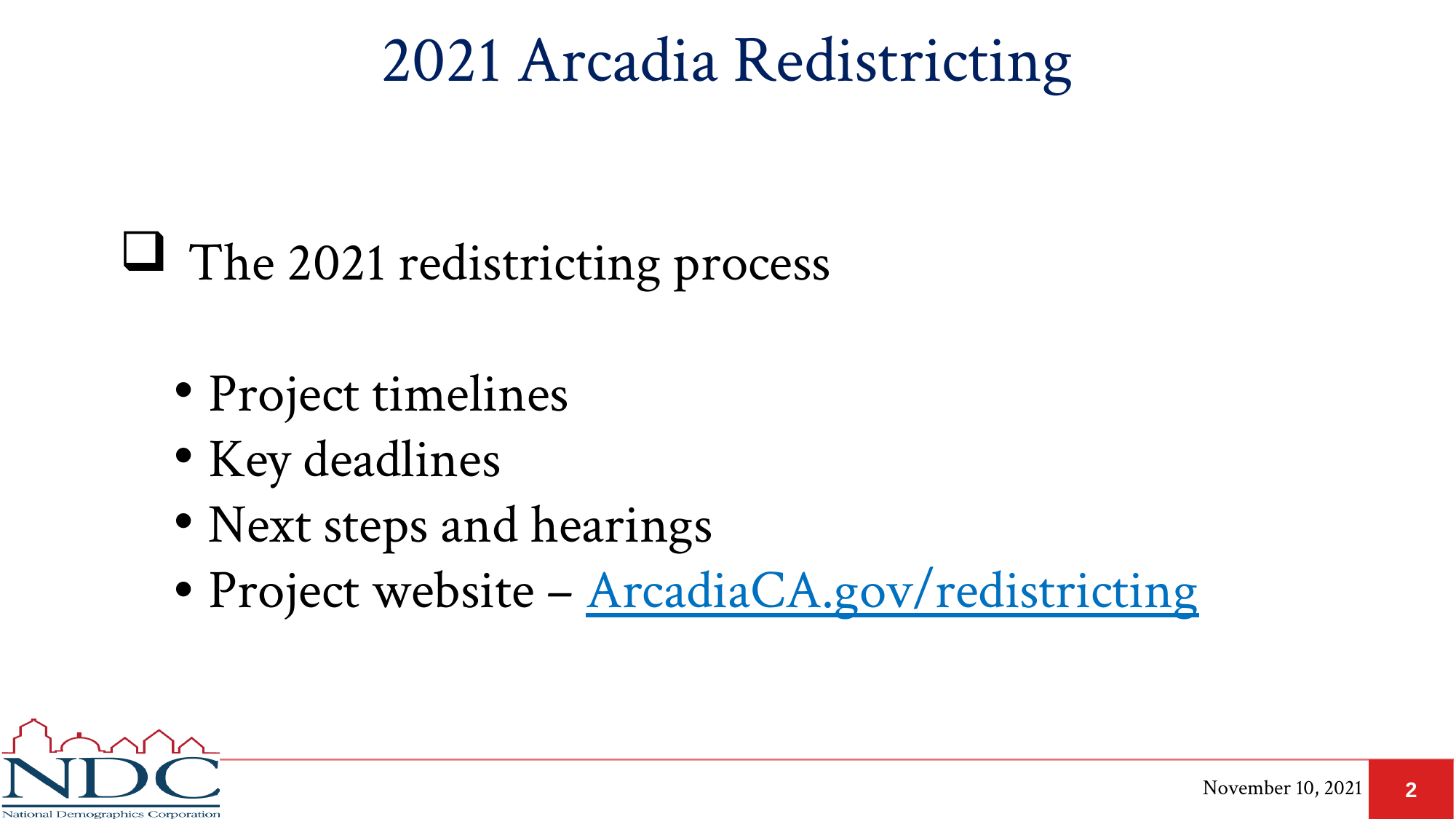

# 2021 Arcadia Redistricting

The 2021 redistricting process

Project timelines
Key deadlines
Next steps and hearings
Project website – ArcadiaCA.gov/redistricting

November 10, 2021